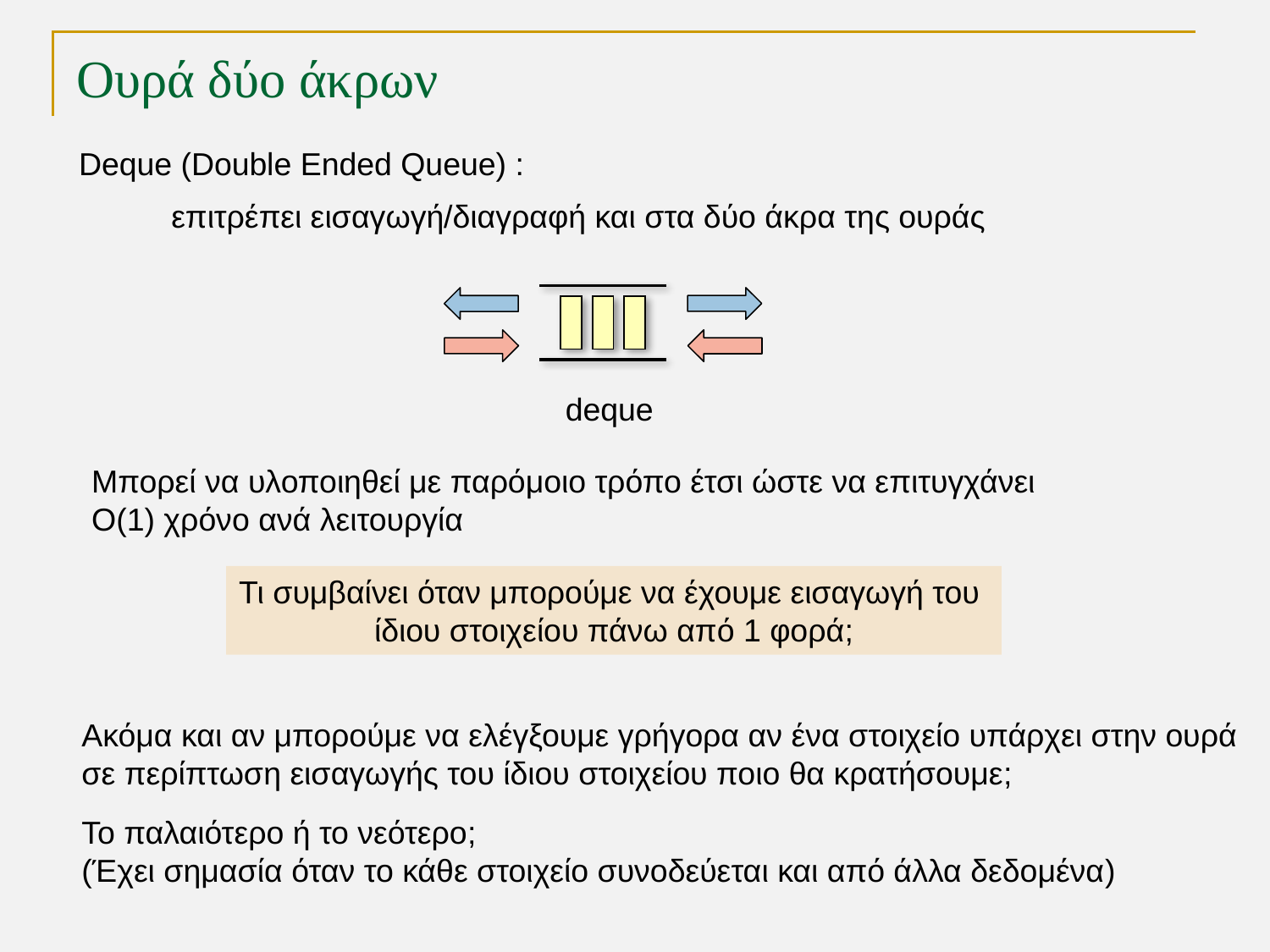

# Ουρά δύο άκρων
Deque (Double Ended Queue) :
επιτρέπει εισαγωγή/διαγραφή και στα δύο άκρα της ουράς

deque
Μπορεί να υλοποιηθεί με παρόμοιο τρόπο έτσι ώστε να επιτυγχάνει
Ο(1) χρόνο ανά λειτουργία
Τι συμβαίνει όταν μπορούμε να έχουμε εισαγωγή του
ίδιου στοιχείου πάνω από 1 φορά;
Ακόμα και αν μπορούμε να ελέγξουμε γρήγορα αν ένα στοιχείο υπάρχει στην ουρά
σε περίπτωση εισαγωγής του ίδιου στοιχείου ποιο θα κρατήσουμε;

Το παλαιότερο ή το νεότερο;
(Έχει σημασία όταν το κάθε στοιχείο συνοδεύεται και από άλλα δεδομένα)